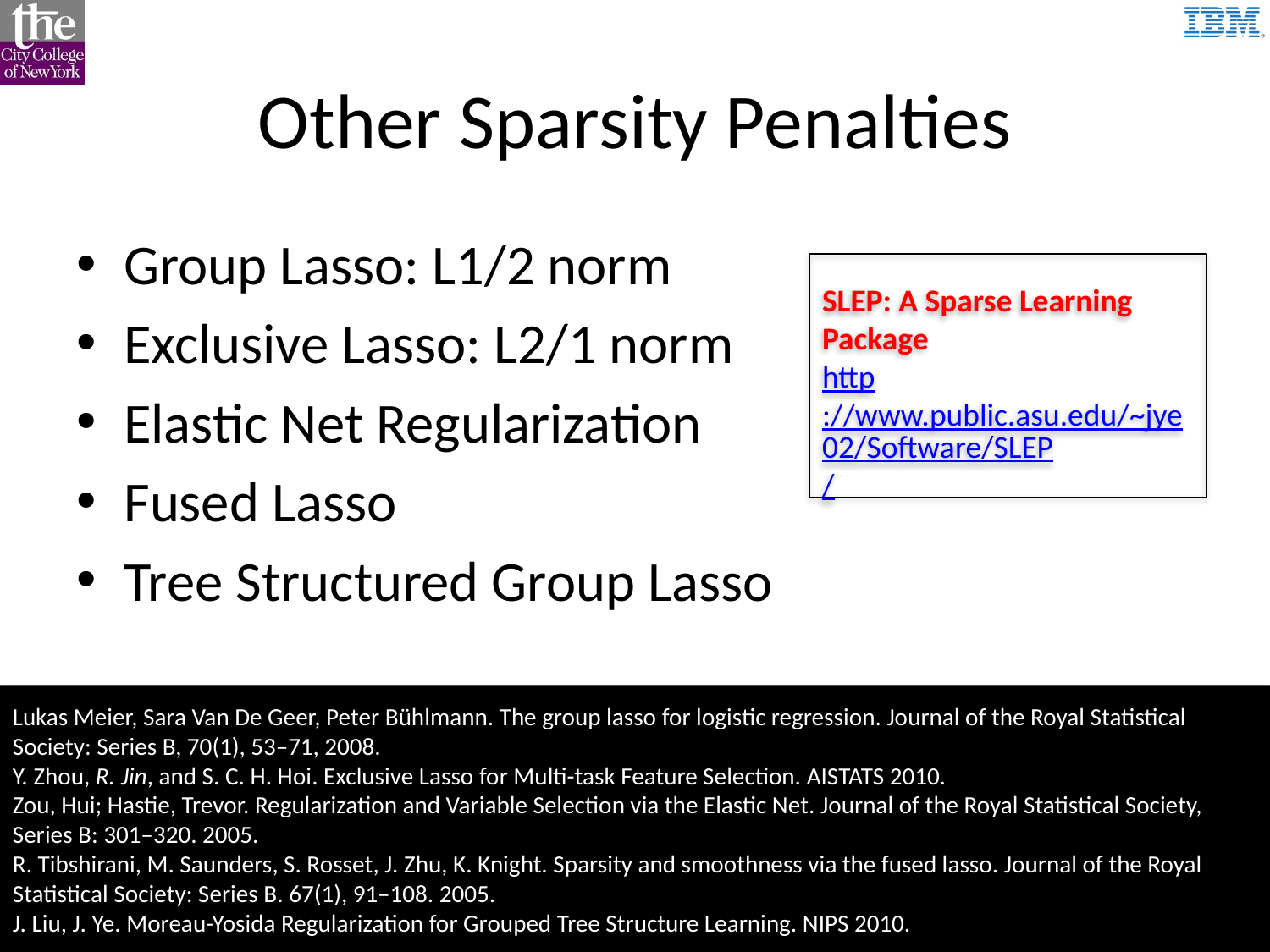

# Other Sparsity Penalties
Group Lasso: L1/2 norm
Exclusive Lasso: L2/1 norm
Elastic Net Regularization
Fused Lasso
Tree Structured Group Lasso

SLEP: A Sparse Learning Package
http://www.public.asu.edu/~jye02/Software/SLEP/
Lukas Meier, Sara Van De Geer, Peter Bühlmann. The group lasso for logistic regression. Journal of the Royal Statistical Society: Series B, 70(1), 53–71, 2008.
Y. Zhou, R. Jin, and S. C. H. Hoi. Exclusive Lasso for Multi-task Feature Selection. AISTATS 2010.
Zou, Hui; Hastie, Trevor. Regularization and Variable Selection via the Elastic Net. Journal of the Royal Statistical Society, Series B: 301–320. 2005.
R. Tibshirani, M. Saunders, S. Rosset, J. Zhu, K. Knight. Sparsity and smoothness via the fused lasso. Journal of the Royal Statistical Society: Series B. 67(1), 91–108. 2005.
J. Liu, J. Ye. Moreau-Yosida Regularization for Grouped Tree Structure Learning. NIPS 2010.
May 1st-4th, 2013
SDM 2013, Austin, Texas
38